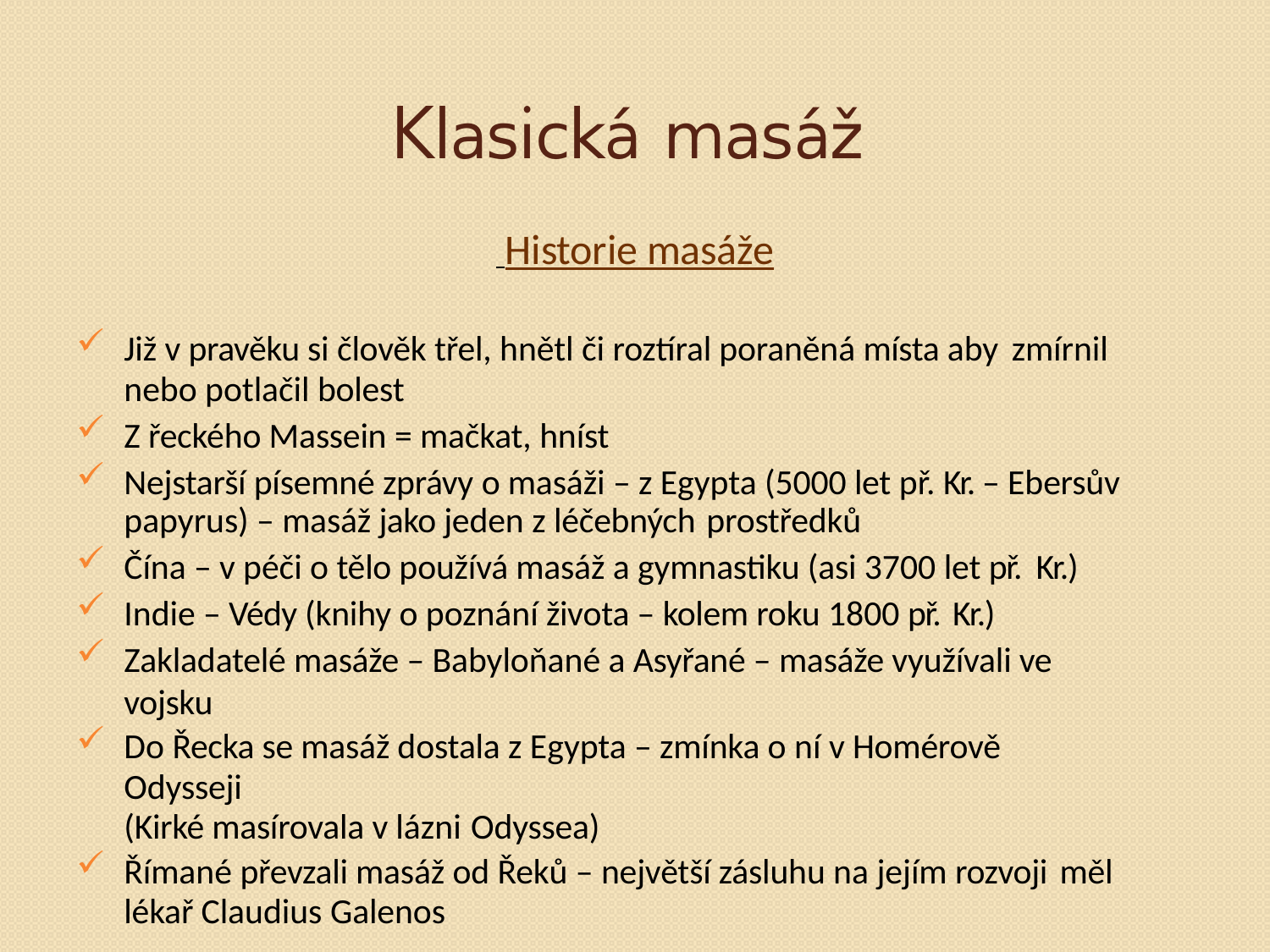

# Klasická masáž
 Historie masáže

Již v pravěku si člověk třel, hnětl či roztíral poraněná místa aby zmírnil
nebo potlačil bolest
Z řeckého Massein = mačkat, hníst
Nejstarší písemné zprávy o masáži – z Egypta (5000 let př. Kr. – Ebersův  papyrus) – masáž jako jeden z léčebných prostředků
Čína – v péči o tělo používá masáž a gymnastiku (asi 3700 let př. Kr.)
Indie – Védy (knihy o poznání života – kolem roku 1800 př. Kr.)
Zakladatelé masáže – Babyloňané a Asyřané – masáže využívali ve vojsku
Do Řecka se masáž dostala z Egypta – zmínka o ní v Homérově Odysseji
(Kirké masírovala v lázni Odyssea)
Římané převzali masáž od Řeků – největší zásluhu na jejím rozvoji měl
lékař Claudius Galenos